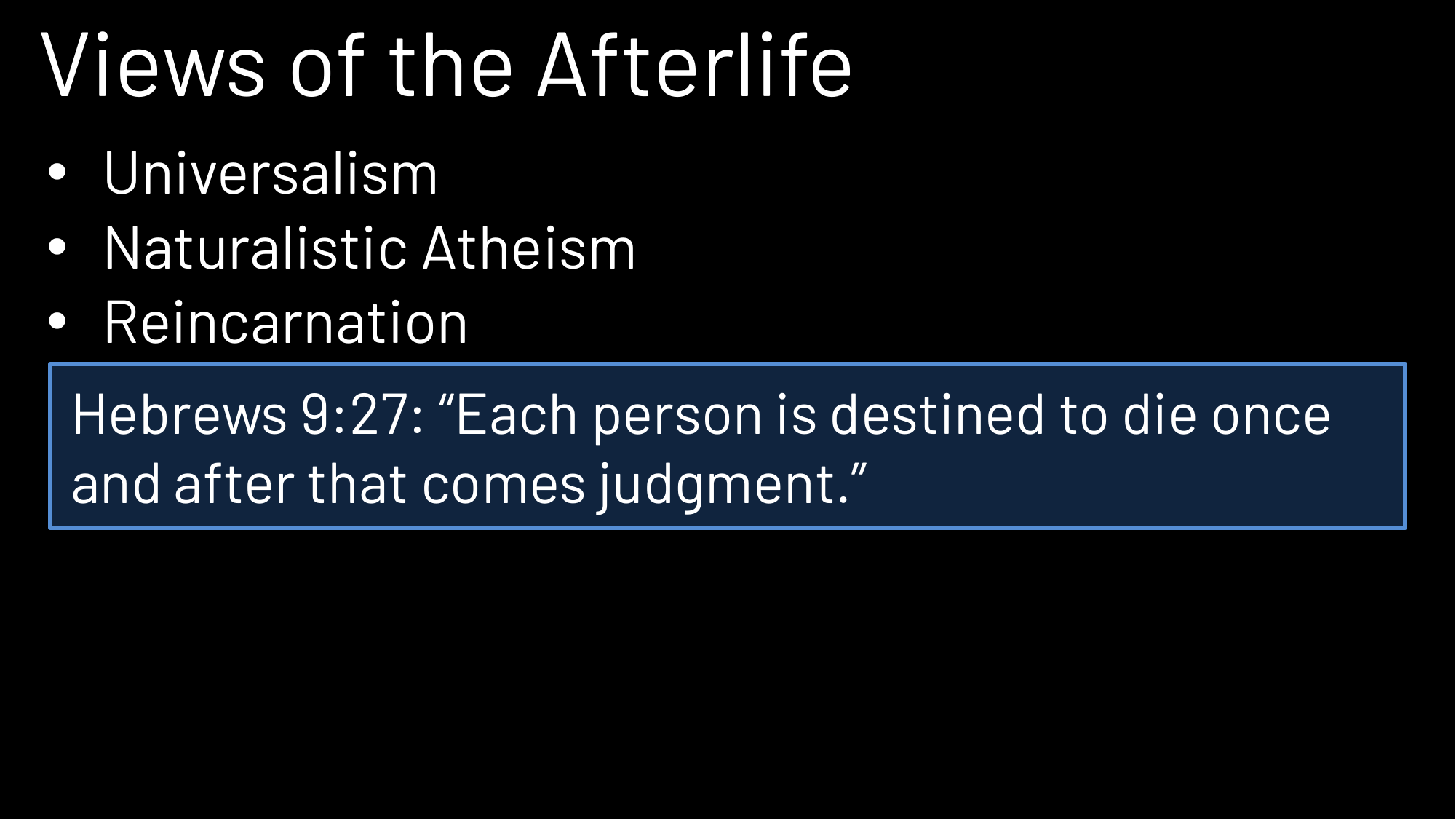

Views of the Afterlife
Universalism
Naturalistic Atheism
Reincarnation

Hebrews 9:27: “Each person is destined to die once and after that comes judgment.”